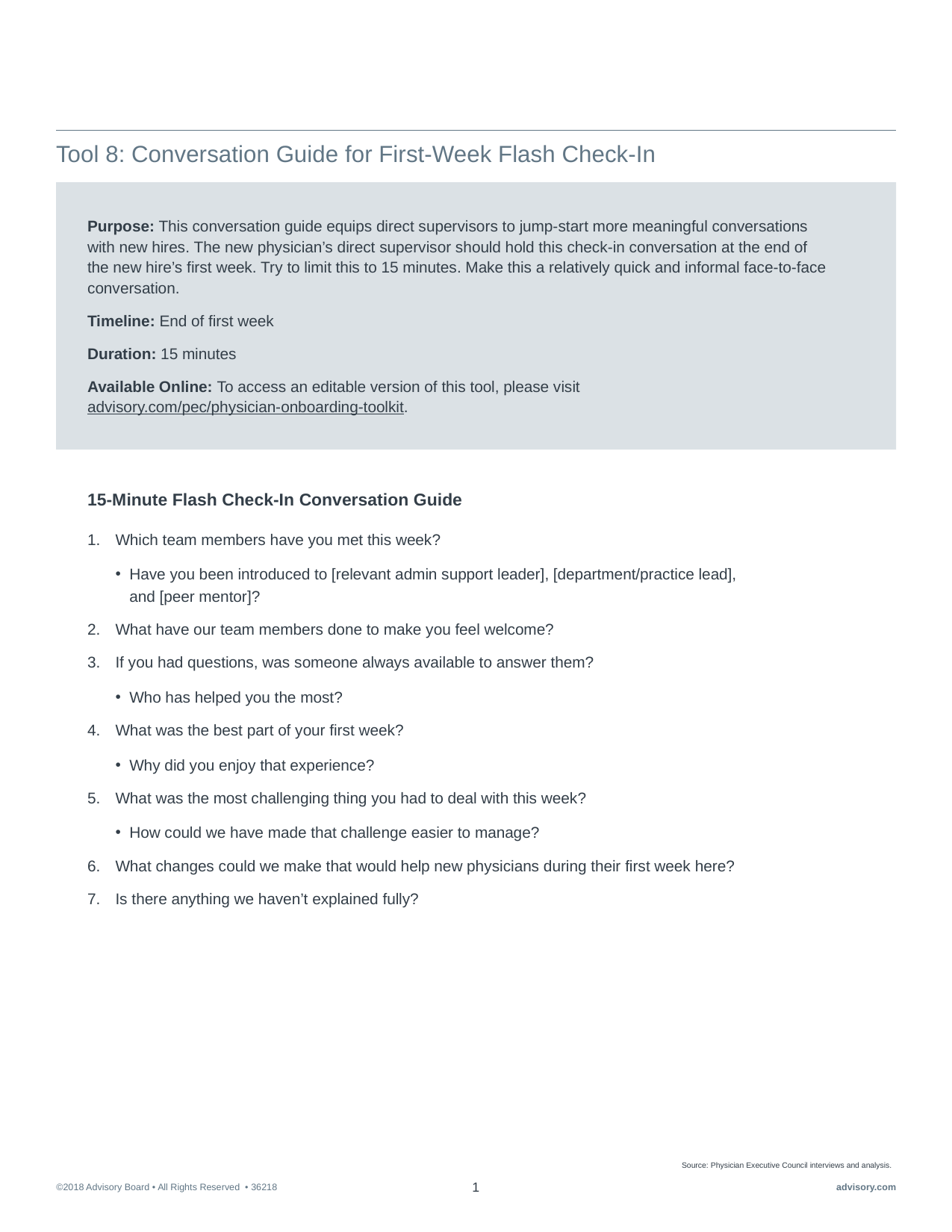

#
Tool 8: Conversation Guide for First-Week Flash Check-In

Purpose: This conversation guide equips direct supervisors to jump-start more meaningful conversations with new hires. The new physician’s direct supervisor should hold this check-in conversation at the end of the new hire’s first week. Try to limit this to 15 minutes. Make this a relatively quick and informal face-to-face conversation.
Timeline: End of first week
Duration: 15 minutes
Available Online: To access an editable version of this tool, please visit advisory.com/pec/physician-onboarding-toolkit.
15-Minute Flash Check-In Conversation Guide
Which team members have you met this week?
Have you been introduced to [relevant admin support leader], [department/practice lead], and [peer mentor]?
What have our team members done to make you feel welcome?
If you had questions, was someone always available to answer them?
Who has helped you the most?
What was the best part of your first week?
Why did you enjoy that experience?
What was the most challenging thing you had to deal with this week?
How could we have made that challenge easier to manage?
What changes could we make that would help new physicians during their first week here?
Is there anything we haven’t explained fully?
Source: Physician Executive Council interviews and analysis.